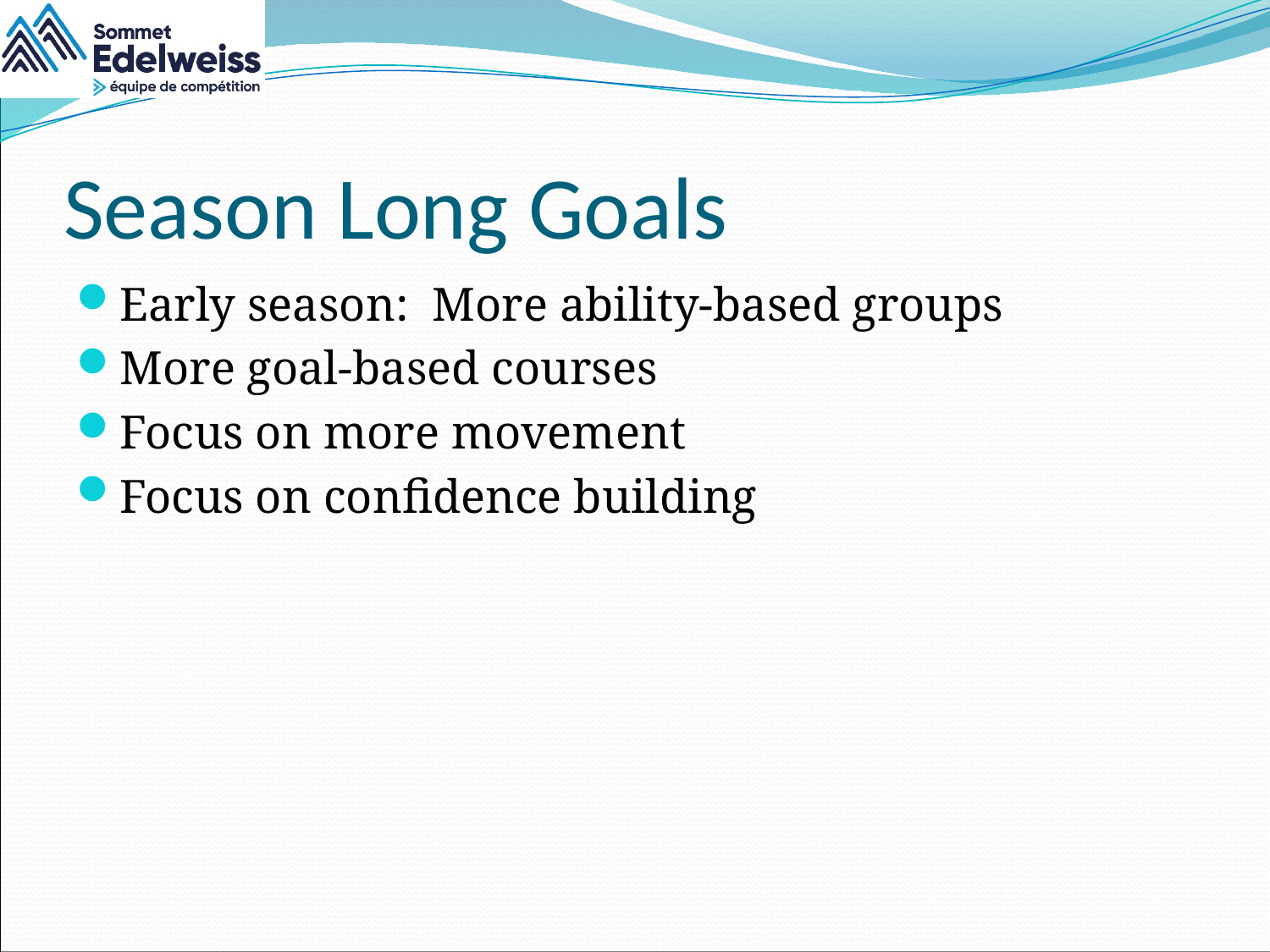

# Season Long Goals
Early season:  More ability-based groups
More goal-based courses
Focus on more movement
Focus on confidence building